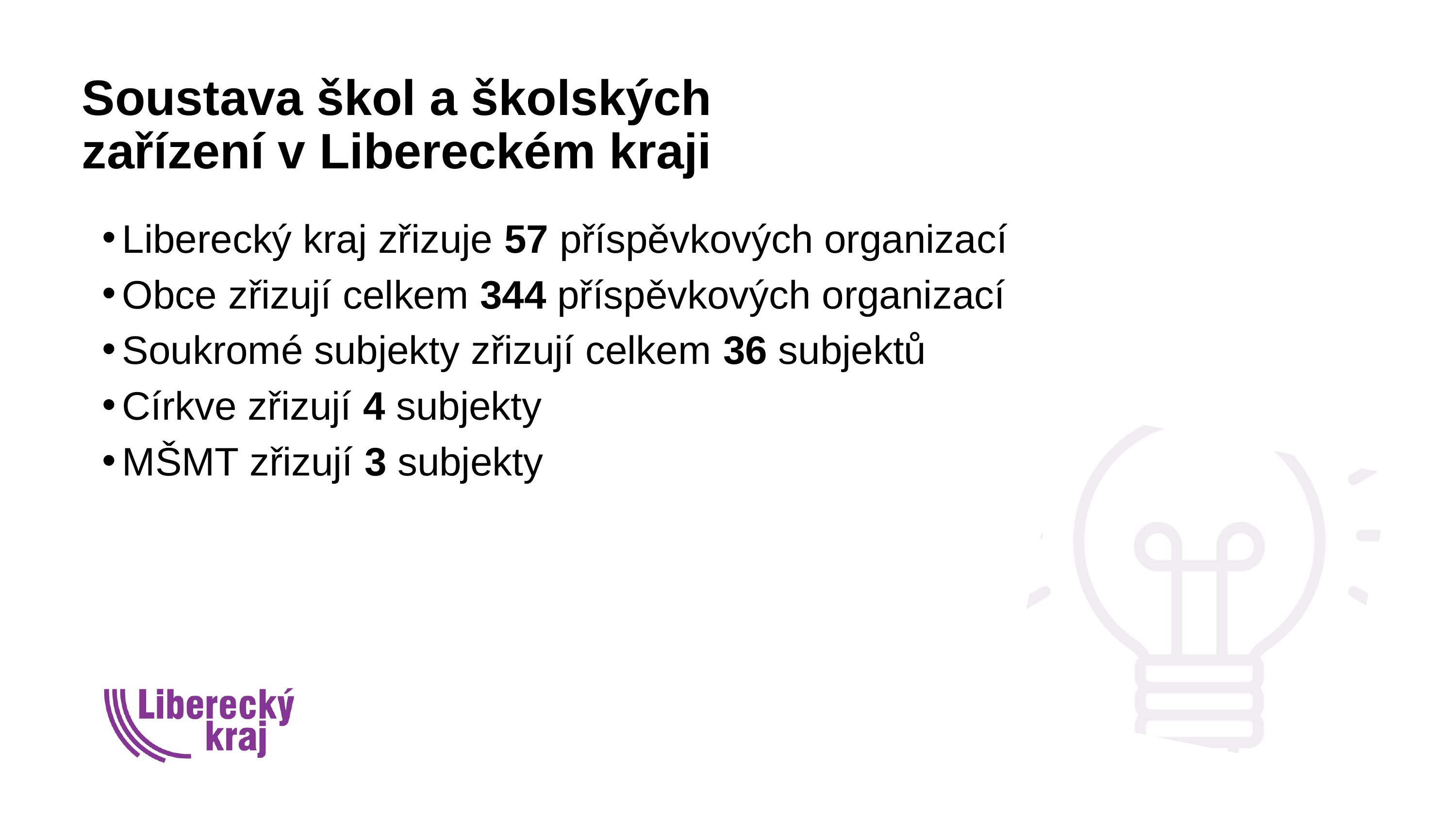

Soustava škol a školských zařízení v Libereckém kraji

Liberecký kraj zřizuje 57 příspěvkových organizací
Obce zřizují celkem 344 příspěvkových organizací
Soukromé subjekty zřizují celkem 36 subjektů
Církve zřizují 4 subjekty
MŠMT zřizují 3 subjekty